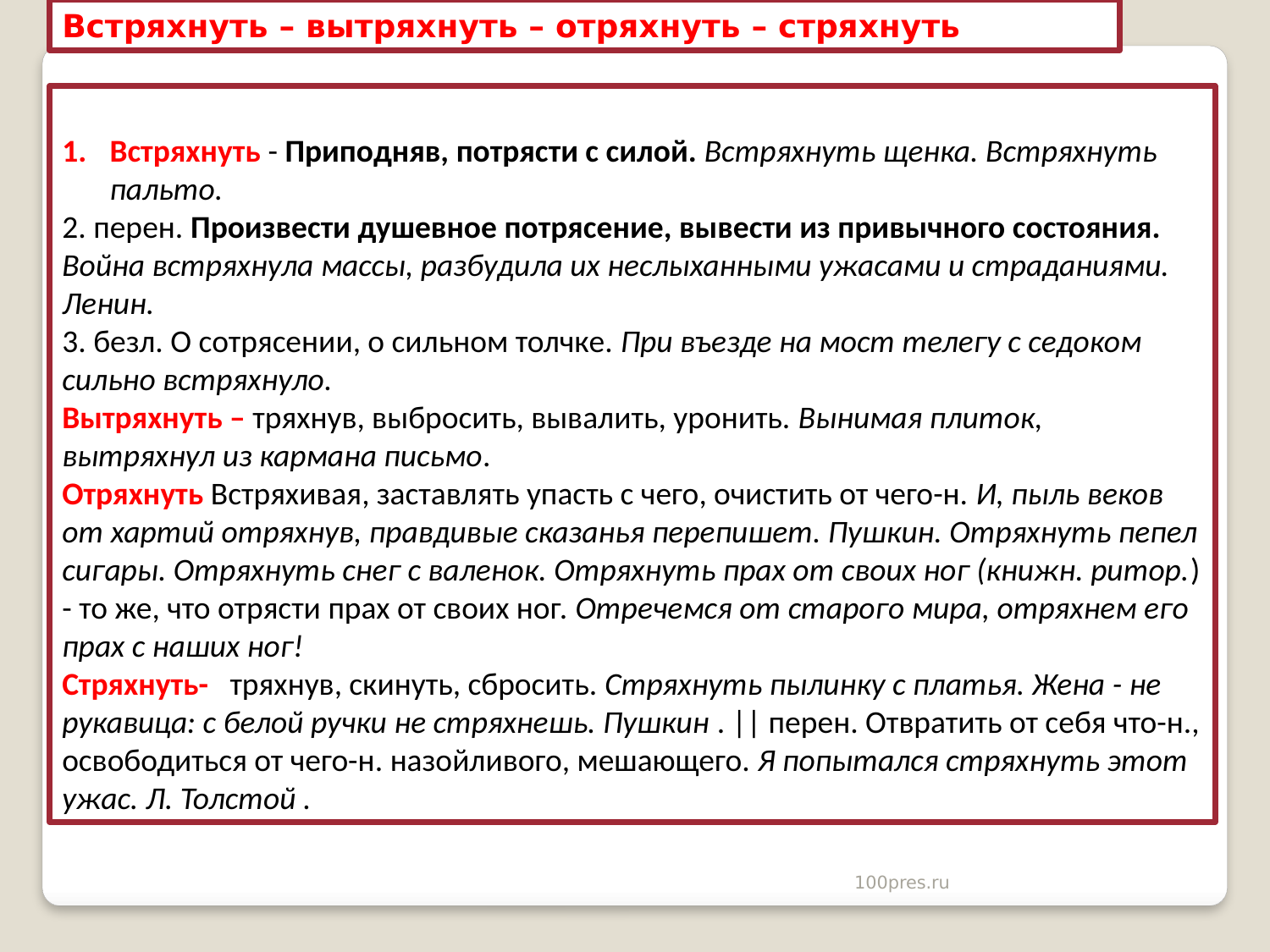

Встряхнуть – вытряхнуть – отряхнуть – стряхнуть

Встряхнуть - Приподняв, потрясти с силой. Встряхнуть щенка. Встряхнуть пальто.
2. перен. Произвести душевное потрясение, вывести из привычного состояния. Война встряхнула массы, разбудила их неслыханными ужасами и страданиями. Ленин.
3. безл. О сотрясении, о сильном толчке. При въезде на мост телегу с седоком сильно встряхнуло.
Вытряхнуть – тряхнув, выбросить, вывалить, уронить. Вынимая плиток, вытряхнул из кармана письмо.
Отряхнуть Встряхивая, заставлять упасть с чего, очистить от чего-н. И, пыль веков от хартий отряхнув, правдивые сказанья перепишет. Пушкин. Отряхнуть пепел сигары. Отряхнуть снег с валенок. Отряхнуть прах от своих ног (книжн. ритор.) - то же, что отрясти прах от своих ног. Отречемся от старого мира, отряхнем его прах с наших ног!
Стряхнуть-   тряхнув, скинуть, сбросить. Стряхнуть пылинку с платья. Жена - не рукавица: с белой ручки не стряхнешь. Пушкин . || перен. Отвратить от себя что-н., освободиться от чего-н. назойливого, мешающего. Я попытался стряхнуть этот ужас. Л. Толстой .
100pres.ru